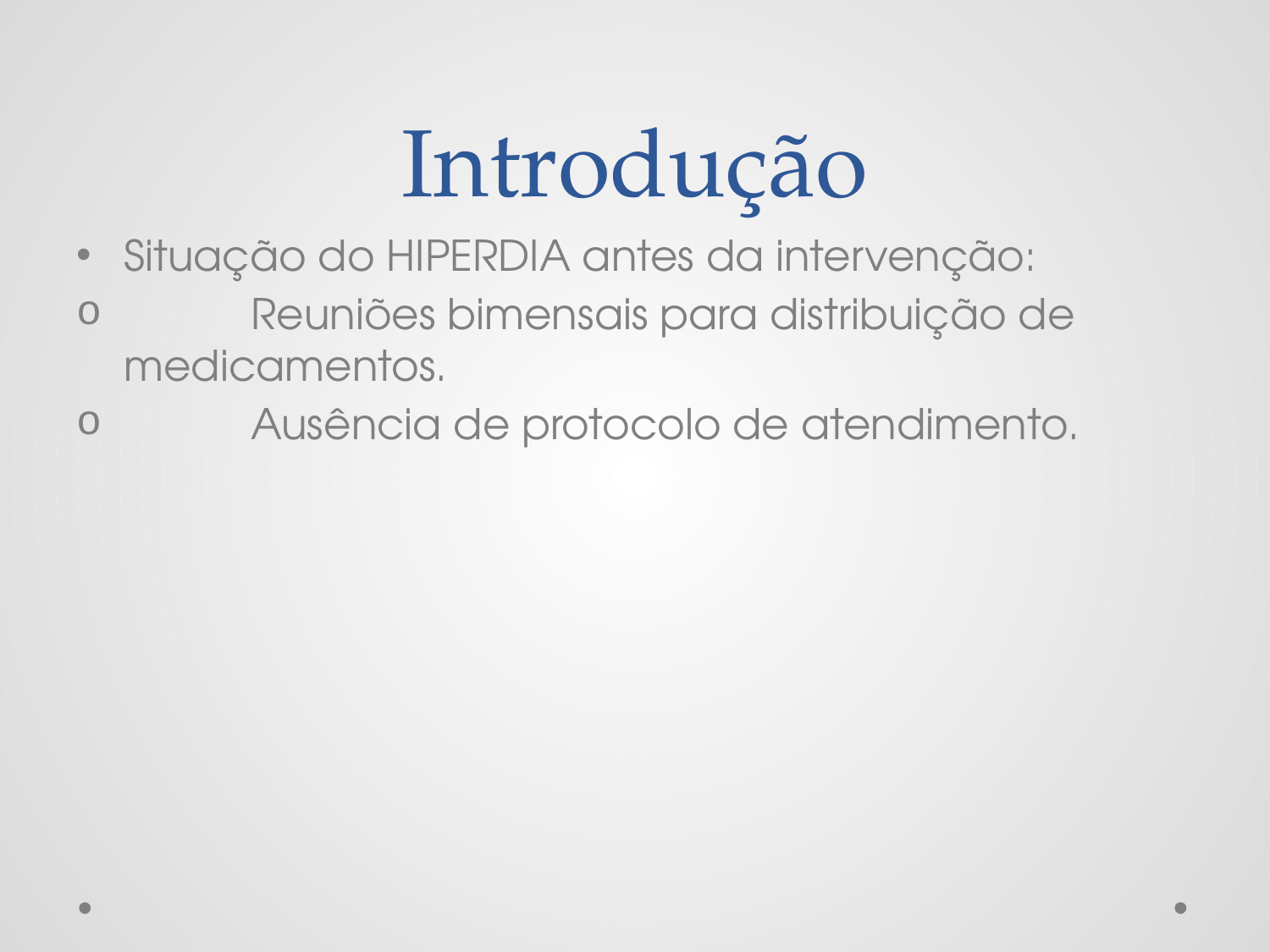

# Introdução
Situação do HIPERDIA antes da intervenção:
	Reuniões bimensais para distribuição de medicamentos.
	Ausência de protocolo de atendimento.